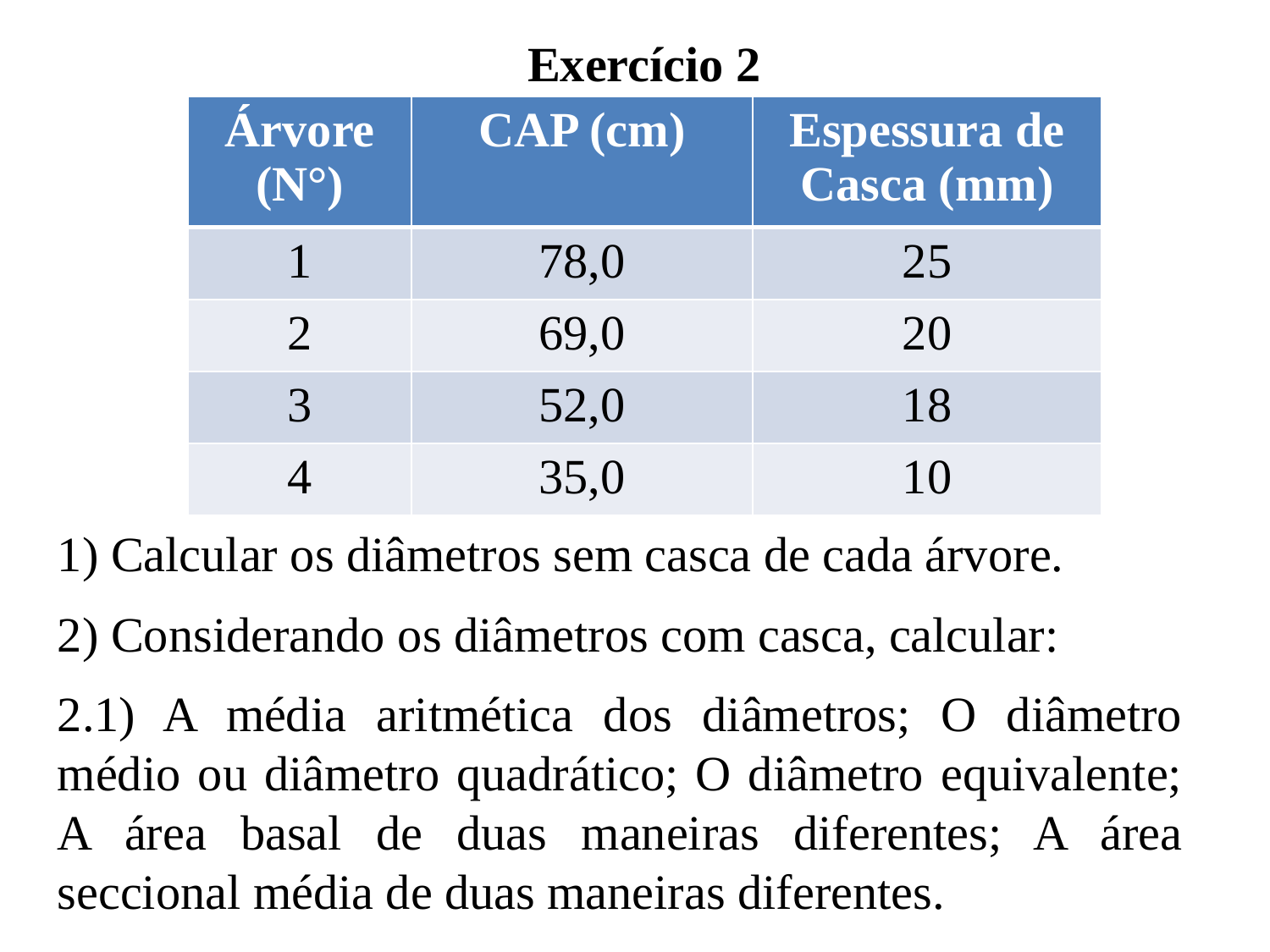

Exercício 2
| Árvore (N°) | CAP (cm) | Espessura de Casca (mm) |
| --- | --- | --- |
| 1 | 78,0 | 25 |
| 2 | 69,0 | 20 |
| 3 | 52,0 | 18 |
| 4 | 35,0 | 10 |
1) Calcular os diâmetros sem casca de cada árvore.
2) Considerando os diâmetros com casca, calcular:
2.1) A média aritmética dos diâmetros; O diâmetro médio ou diâmetro quadrático; O diâmetro equivalente; A área basal de duas maneiras diferentes; A área seccional média de duas maneiras diferentes.